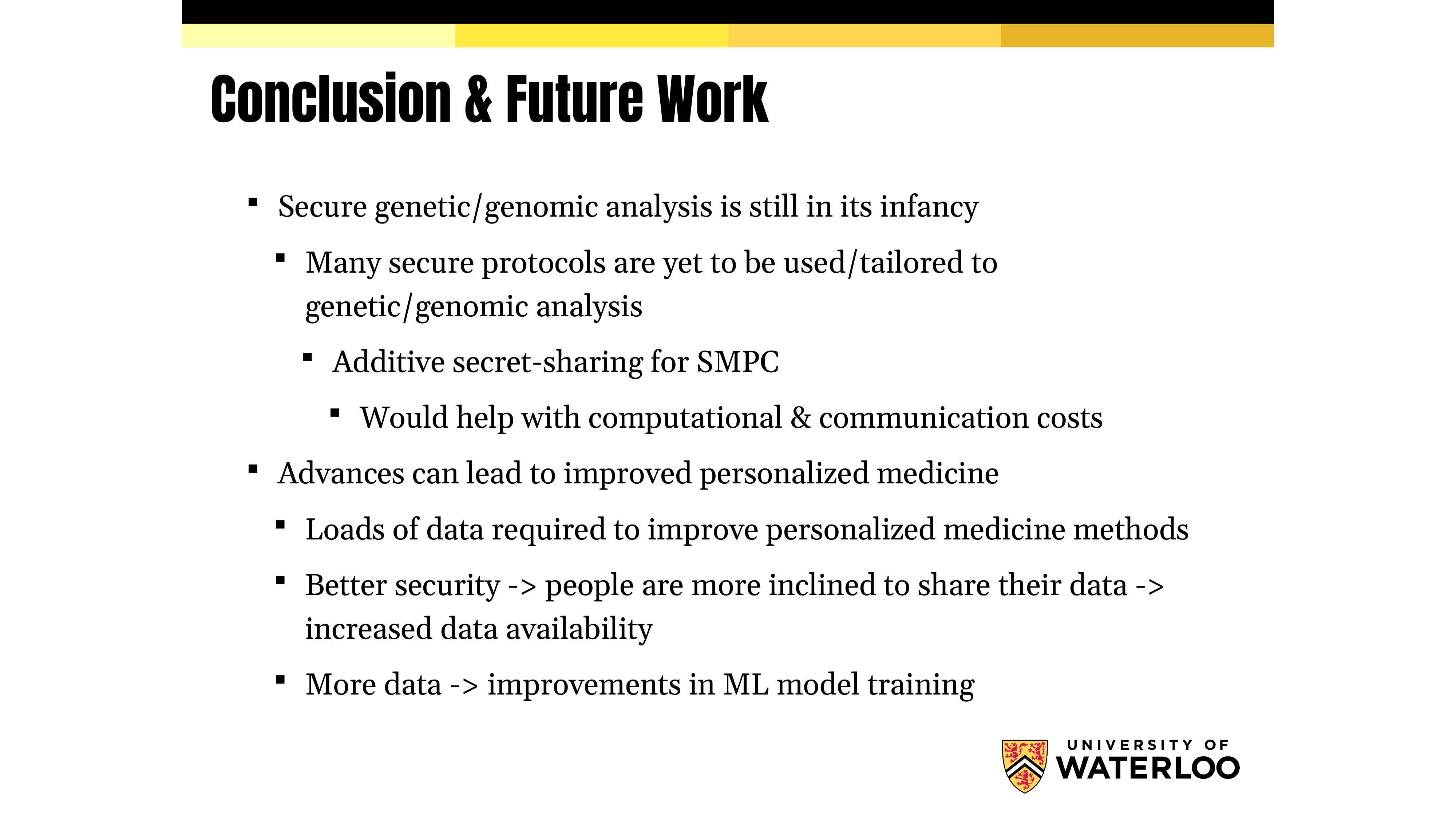

# Conclusion & Future Work
Secure genetic/genomic analysis is still in its infancy
Many secure protocols are yet to be used/tailored to genetic/genomic analysis
Additive secret-sharing for SMPC
Would help with computational & communication costs
Advances can lead to improved personalized medicine
Loads of data required to improve personalized medicine methods
Better security -> people are more inclined to share their data -> increased data availability
More data -> improvements in ML model training